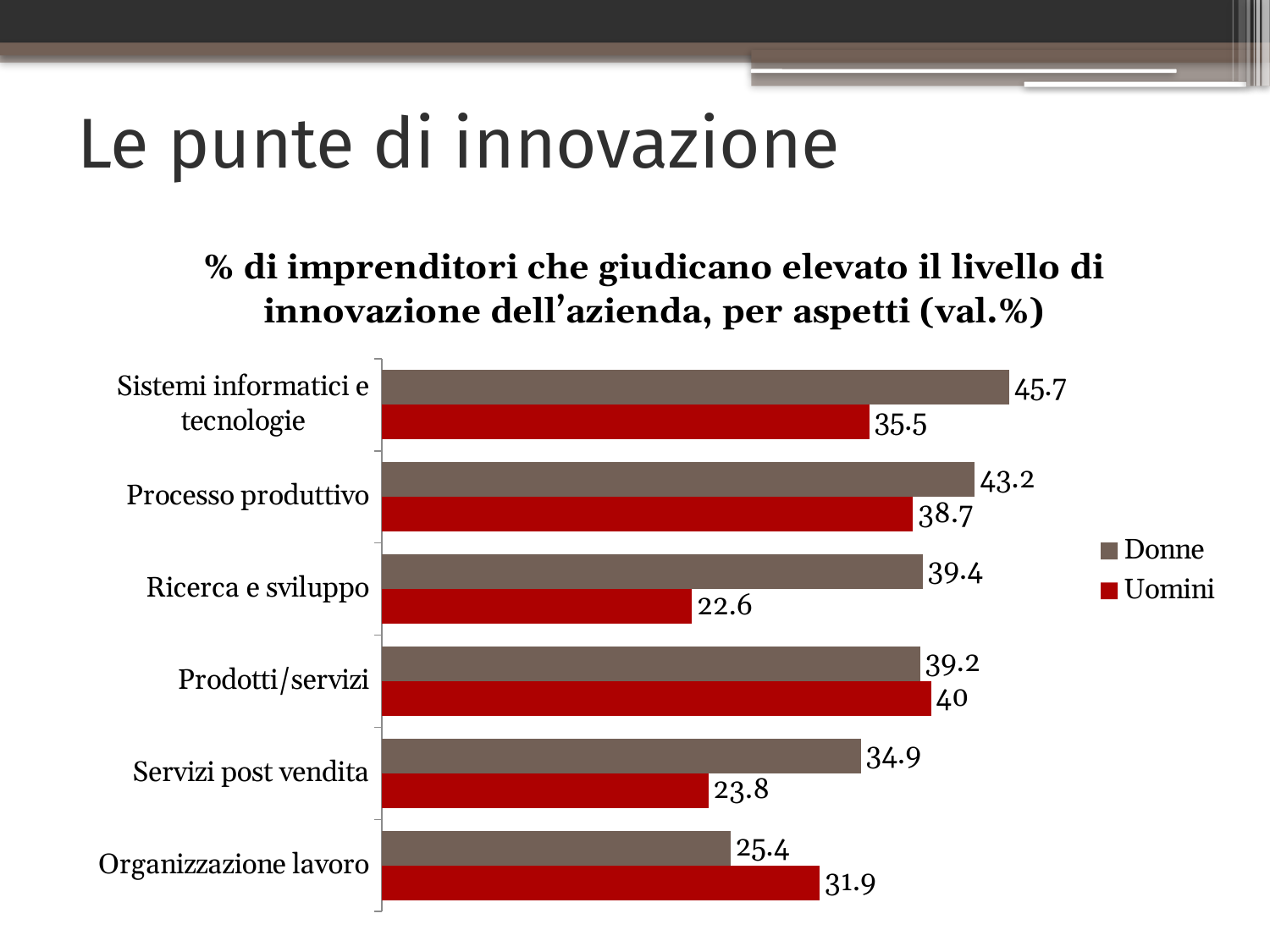

# Le punte di innovazione

### Chart: % di imprenditori che giudicano elevato il livello di innovazione dell’azienda, per aspetti (val.%)

| Category | Uomini | Donne |
|---|---|---|
| Organizzazione lavoro | 31.9 | 25.4 |
| Servizi post vendita | 23.8 | 34.9 |
| Prodotti/servizi | 40.0 | 39.2 |
| Ricerca e sviluppo | 22.6 | 39.4 |
| Processo produttivo | 38.7 | 43.2 |
| Sistemi informatici e tecnologie | 35.5 | 45.7 |